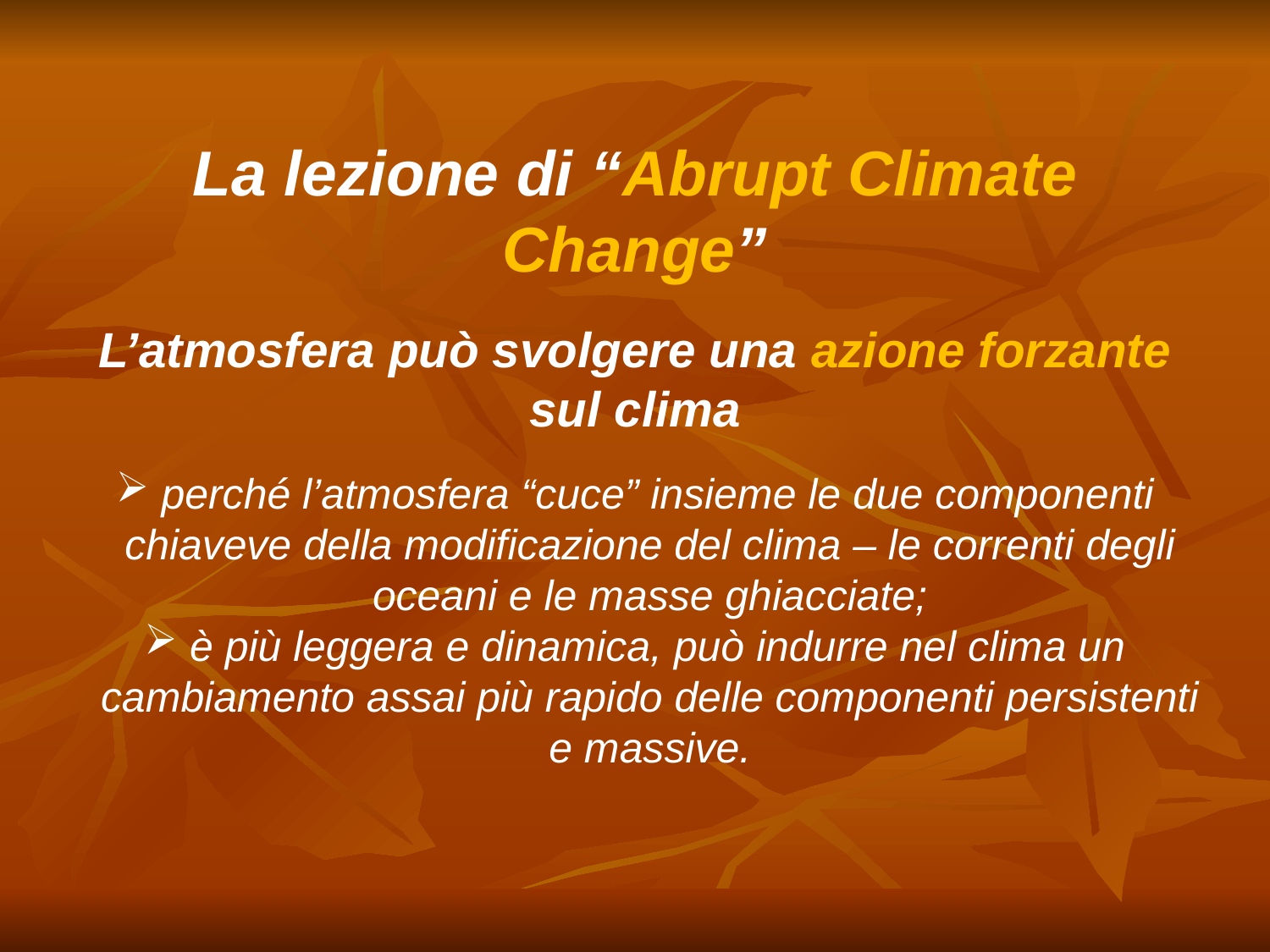

La lezione di “Abrupt Climate Change”

L’atmosfera può svolgere una azione forzante sul clima

 perché l’atmosfera “cuce” insieme le due componenti chiaveve della modificazione del clima – le correnti degli oceani e le masse ghiacciate;
 è più leggera e dinamica, può indurre nel clima un cambiamento assai più rapido delle componenti persistenti e massive.